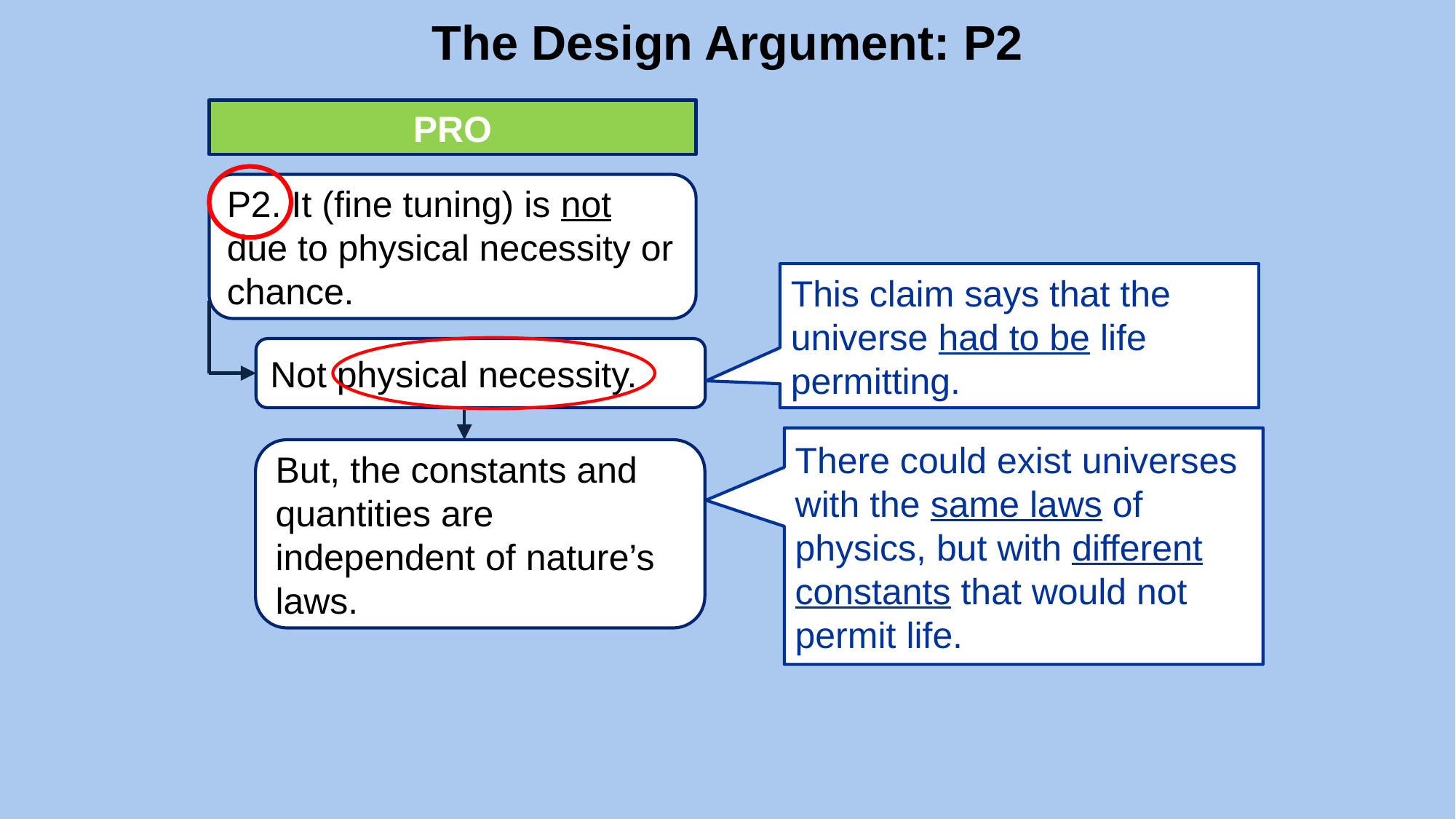

# The Design Argument: P2
PRO

P2. It (fine tuning) is not due to physical necessity or chance.
This claim says that the universe had to be life permitting.
Not physical necessity.

But, the constants and quantities are independent of nature’s laws.
There could exist universes with the same laws of physics, but with different constants that would not permit life.